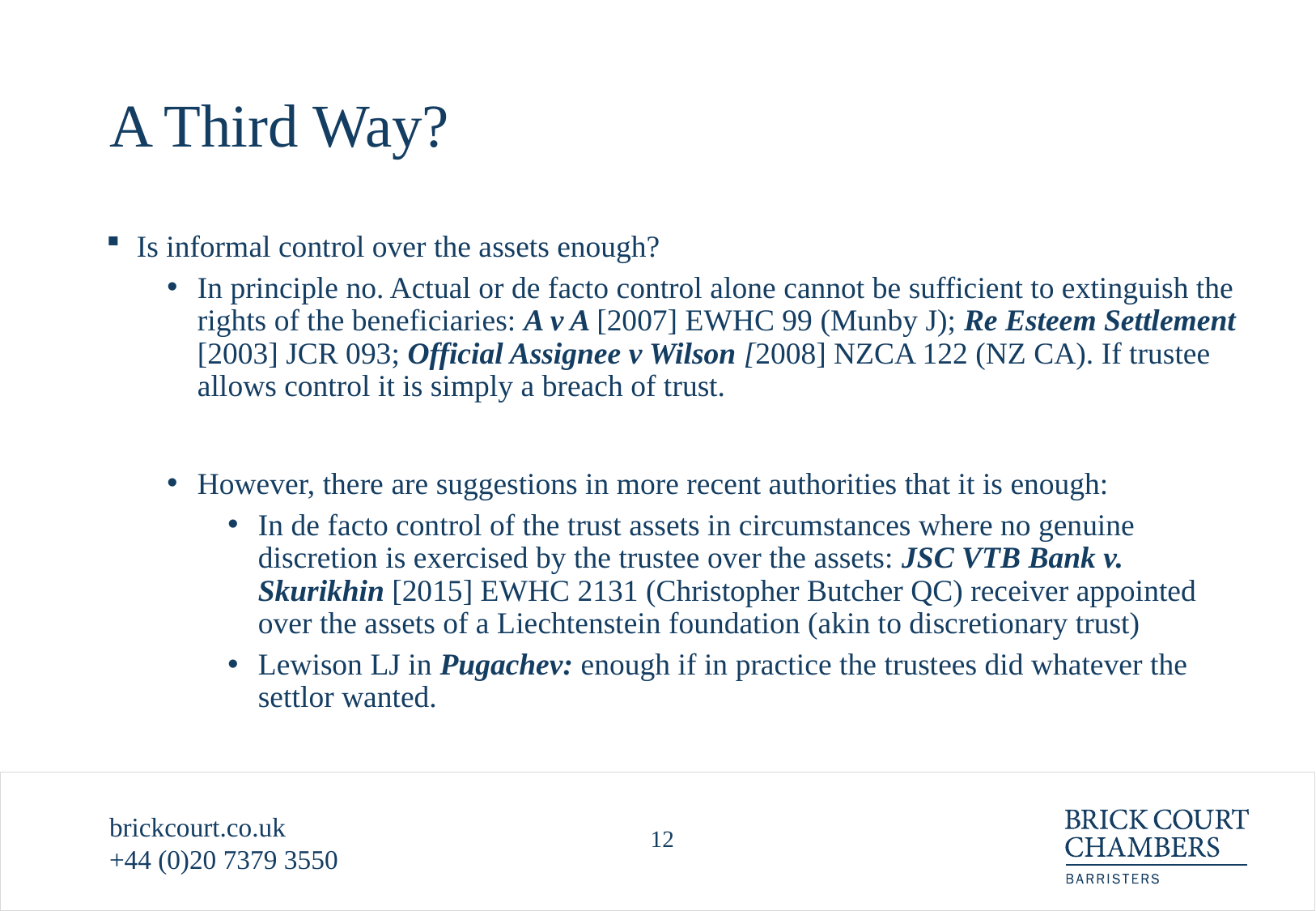

# A Third Way?
Is informal control over the assets enough?
In principle no. Actual or de facto control alone cannot be sufficient to extinguish the rights of the beneficiaries: A v A [2007] EWHC 99 (Munby J); Re Esteem Settlement [2003] JCR 093; Official Assignee v Wilson [2008] NZCA 122 (NZ CA). If trustee allows control it is simply a breach of trust.

However, there are suggestions in more recent authorities that it is enough:
In de facto control of the trust assets in circumstances where no genuine discretion is exercised by the trustee over the assets: JSC VTB Bank v. Skurikhin [2015] EWHC 2131 (Christopher Butcher QC) receiver appointed over the assets of a Liechtenstein foundation (akin to discretionary trust)
Lewison LJ in Pugachev: enough if in practice the trustees did whatever the settlor wanted.

brickcourt.co.uk
+44 (0)20 7379 3550
12